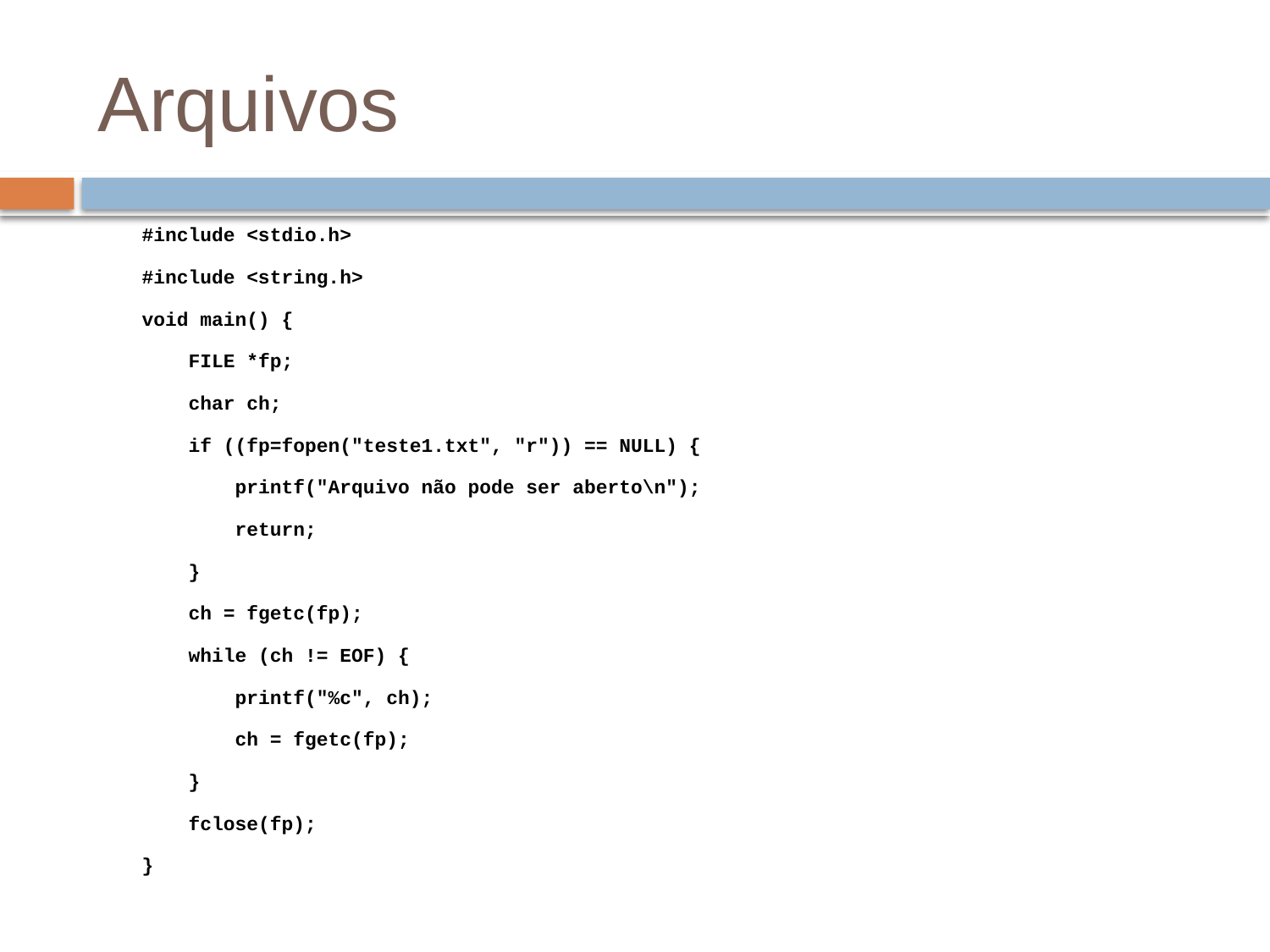

# Arquivos
#include <stdio.h>
#include <string.h>
void main() {
    FILE *fp;
    char ch;
    if ((fp=fopen("teste1.txt", "r")) == NULL) {
        printf("Arquivo não pode ser aberto\n");
        return;
    }
    ch = fgetc(fp);
    while (ch != EOF) {
        printf("%c", ch);
        ch = fgetc(fp);
    }
    fclose(fp);
}